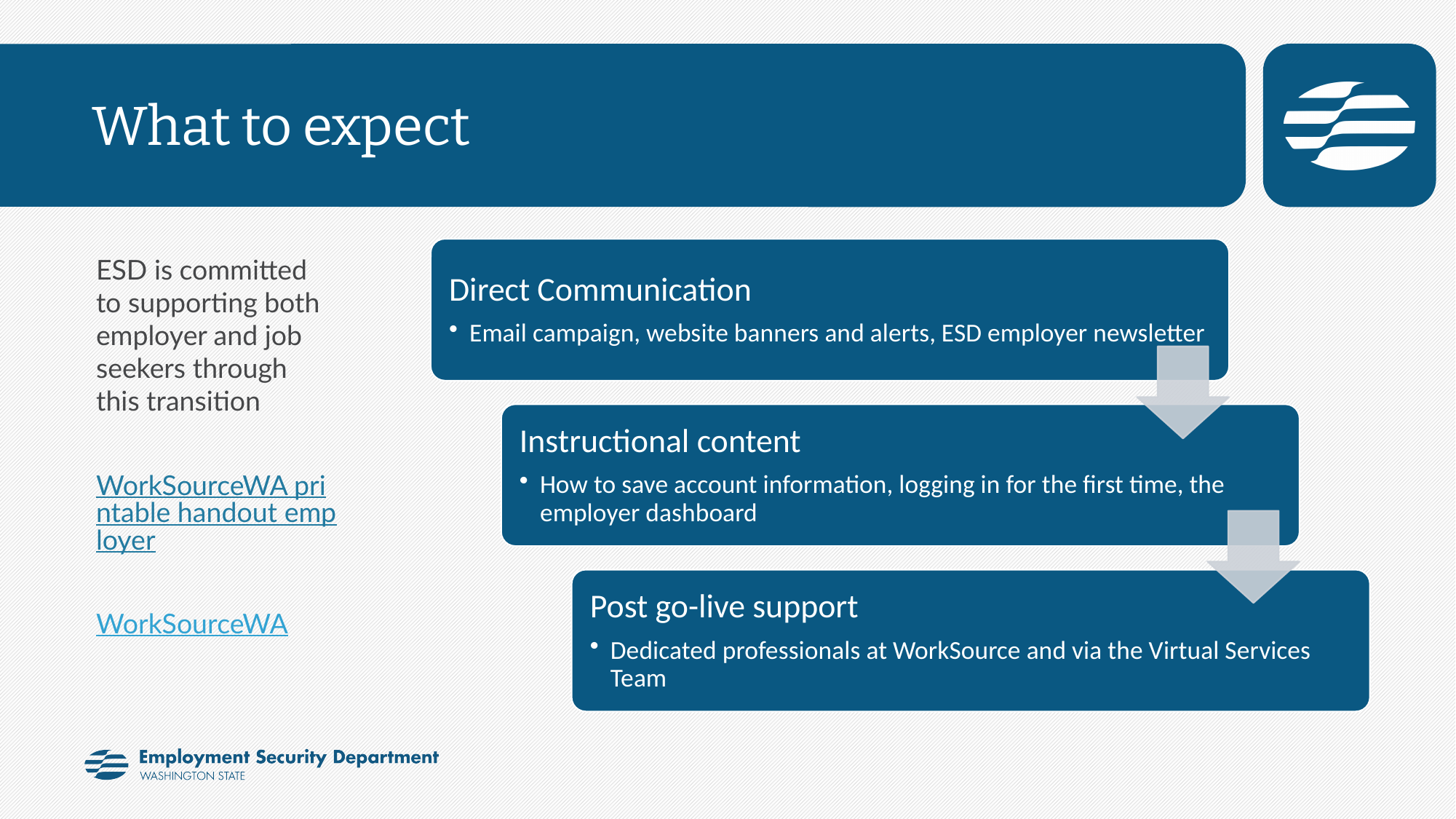

# What to expect
Direct Communication
Email campaign, website banners and alerts, ESD employer newsletter
Instructional content
How to save account information, logging in for the first time, the employer dashboard
Post go-live support
Dedicated professionals at WorkSource and via the Virtual Services Team

ESD is committed to supporting both employer and job seekers through this transition

WorkSourceWA printable handout employer

WorkSourceWA